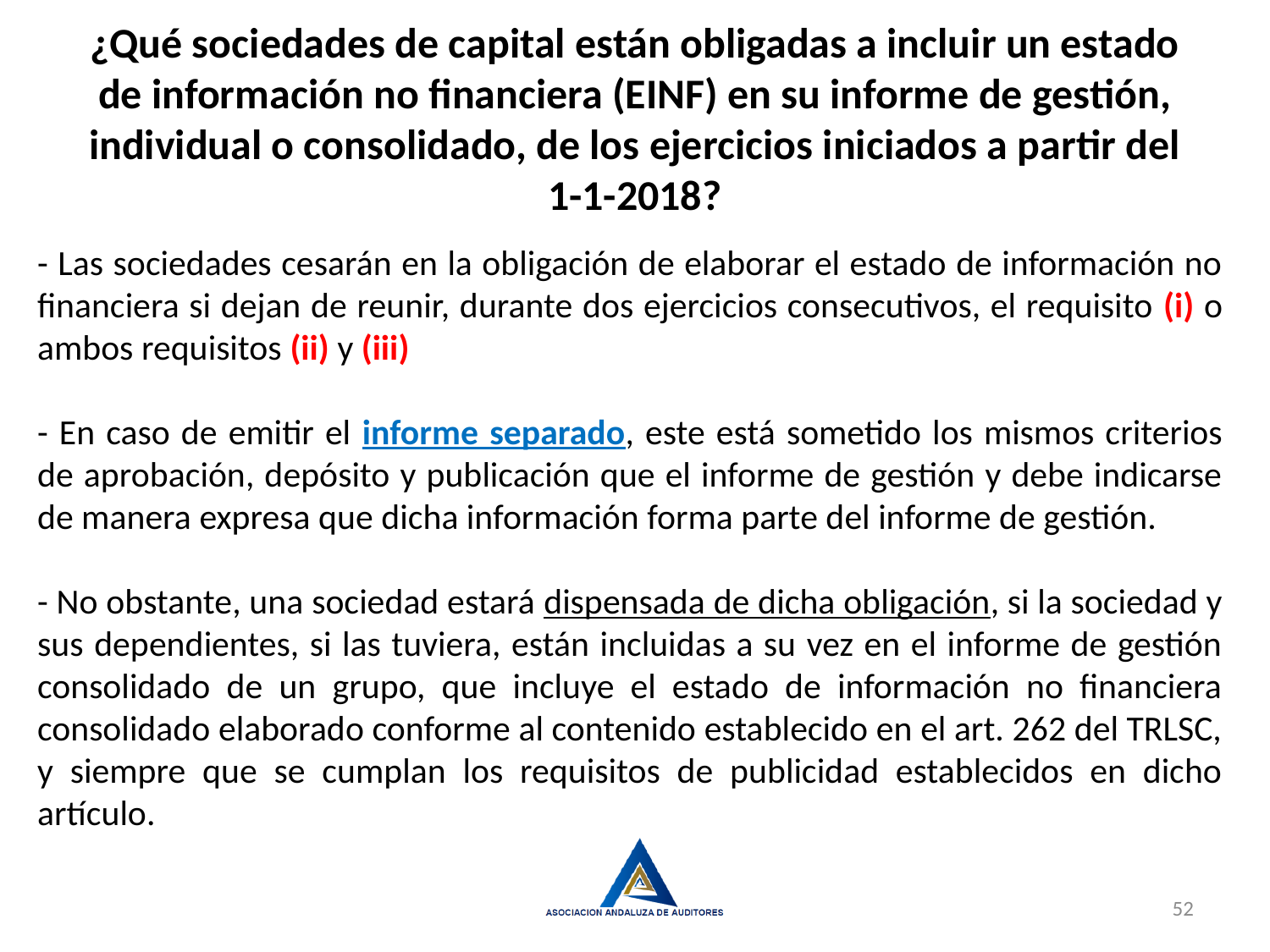

# ¿Qué sociedades de capital están obligadas a incluir un estado de información no financiera (EINF) en su informe de gestión, individual o consolidado, de los ejercicios iniciados a partir del 1-1-2018?
- Las sociedades cesarán en la obligación de elaborar el estado de información no financiera si dejan de reunir, durante dos ejercicios consecutivos, el requisito (i) o ambos requisitos (ii) y (iii)

- En caso de emitir el informe separado, este está sometido los mismos criterios de aprobación, depósito y publicación que el informe de gestión y debe indicarse de manera expresa que dicha información forma parte del informe de gestión.

- No obstante, una sociedad estará dispensada de dicha obligación, si la sociedad y sus dependientes, si las tuviera, están incluidas a su vez en el informe de gestión consolidado de un grupo, que incluye el estado de información no financiera consolidado elaborado conforme al contenido establecido en el art. 262 del TRLSC, y siempre que se cumplan los requisitos de publicidad establecidos en dicho artículo.

52